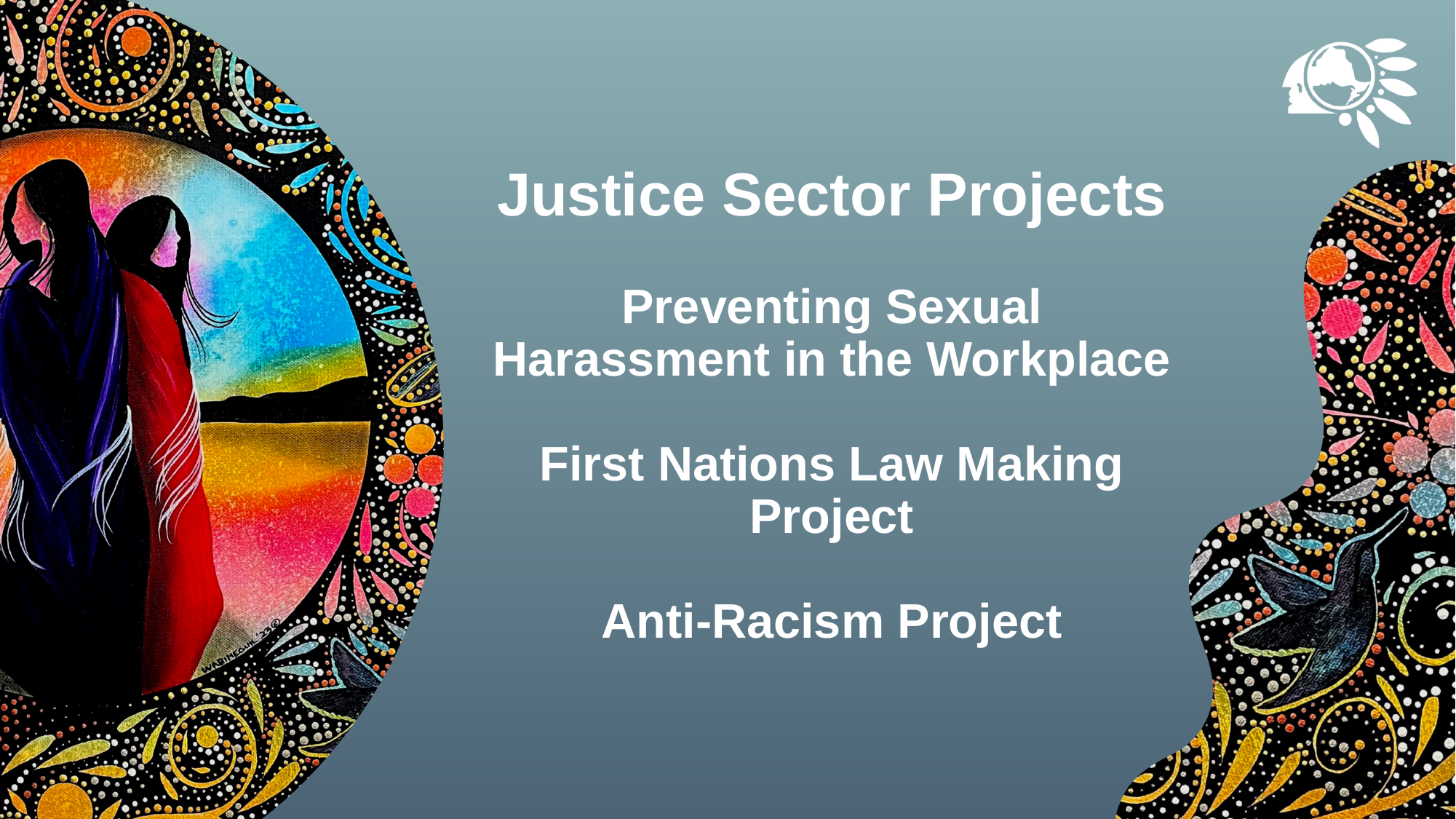

Justice Sector Projects

Preventing Sexual Harassment in the Workplace

First Nations Law Making Project

Anti-Racism Project